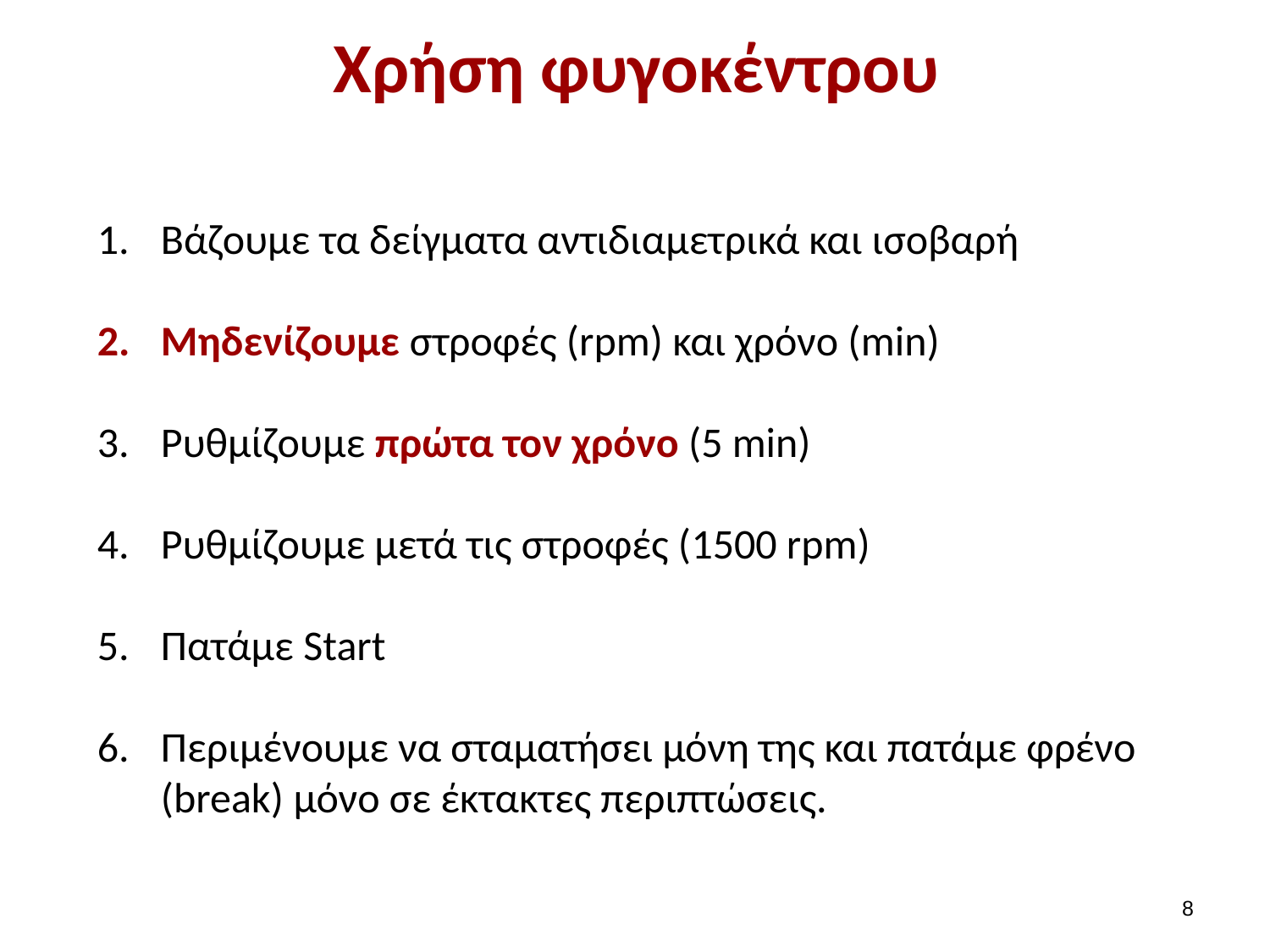

Χρήση φυγοκέντρου
Βάζουμε τα δείγματα αντιδιαμετρικά και ισοβαρή

Μηδενίζουμε στροφές (rpm) και χρόνο (min)

Ρυθμίζουμε πρώτα τον χρόνο (5 min)

Ρυθμίζουμε μετά τις στροφές (1500 rpm)

Πατάμε Start

Περιμένουμε να σταματήσει μόνη της και πατάμε φρένο (break) μόνο σε έκτακτες περιπτώσεις.
8